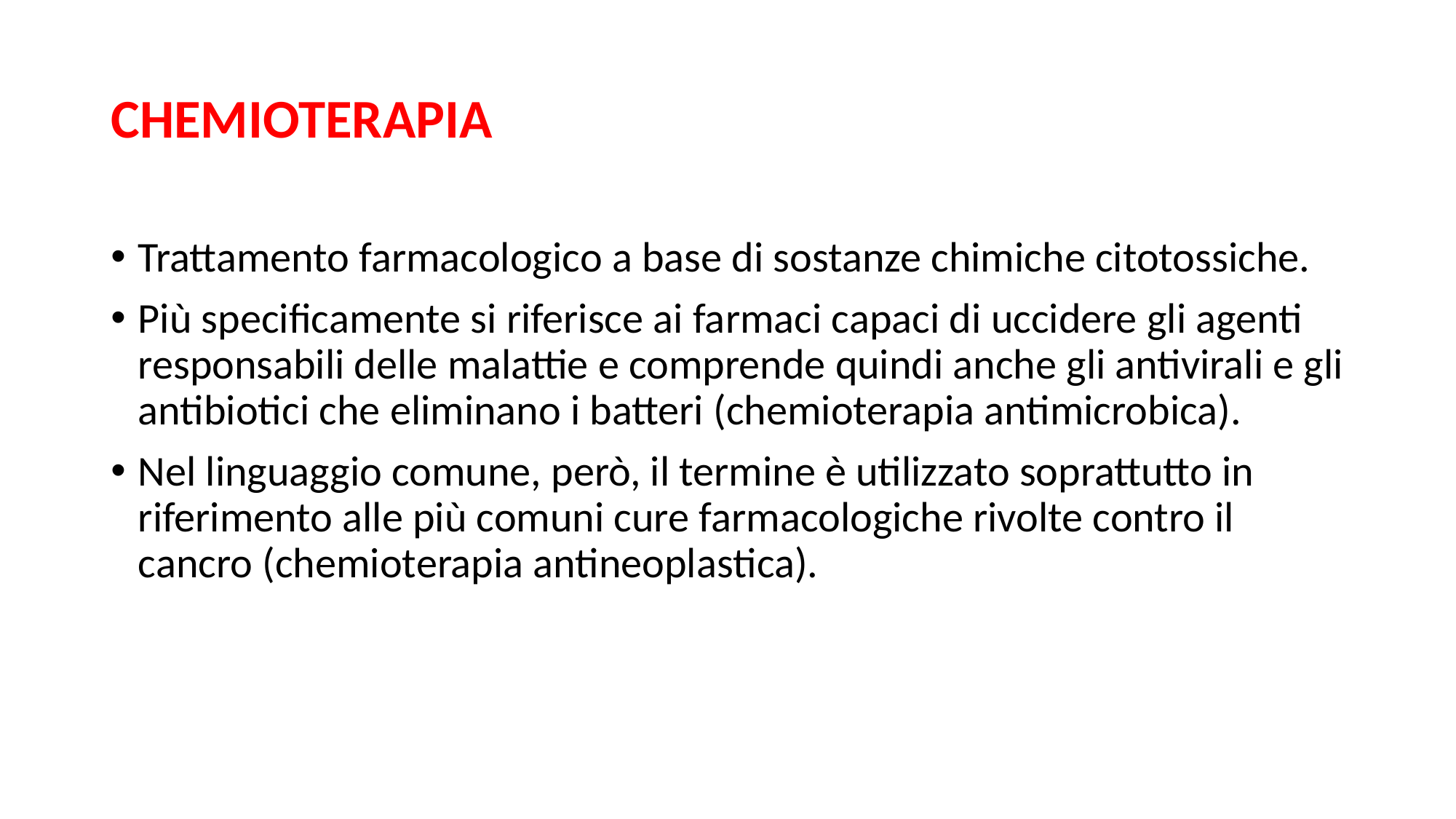

# CHEMIOTERAPIA
Trattamento farmacologico a base di sostanze chimiche citotossiche.
Più specificamente si riferisce ai farmaci capaci di uccidere gli agenti responsabili delle malattie e comprende quindi anche gli antivirali e gli antibiotici che eliminano i batteri (chemioterapia antimicrobica).
Nel linguaggio comune, però, il termine è utilizzato soprattutto in riferimento alle più comuni cure farmacologiche rivolte contro il cancro (chemioterapia antineoplastica).